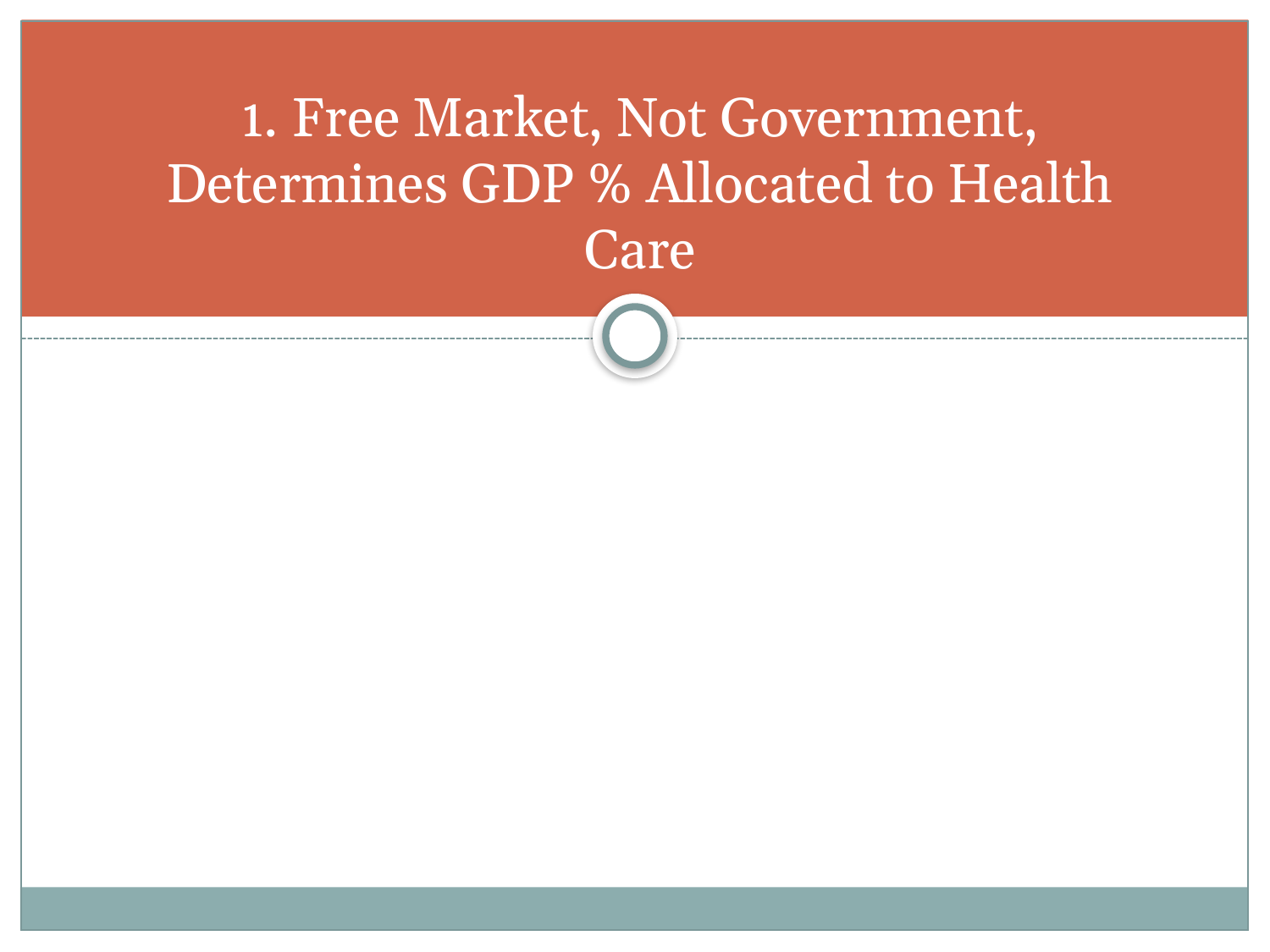

# 1. Free Market, Not Government, Determines GDP % Allocated to Health Care